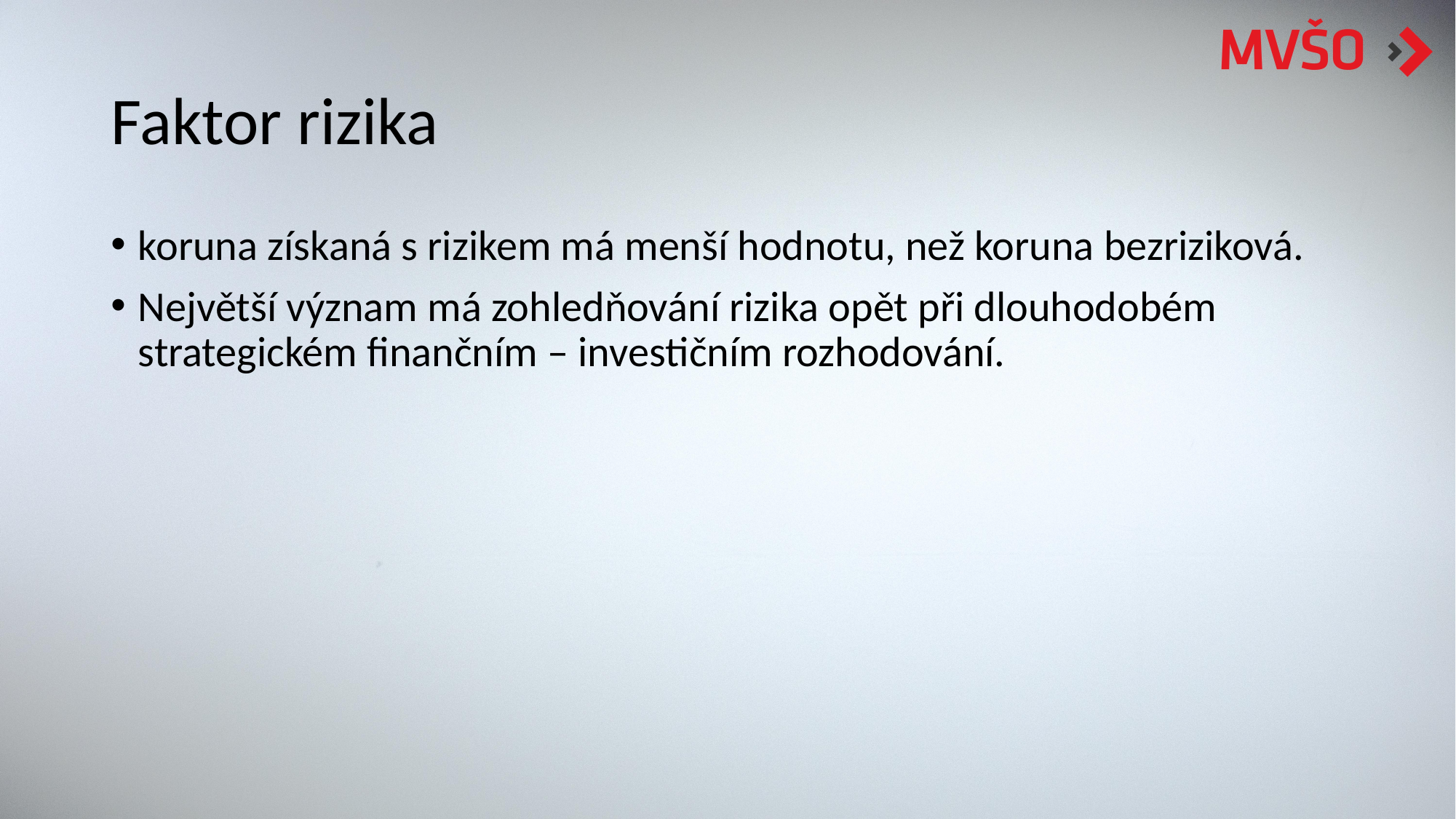

# Faktor rizika
koruna získaná s rizikem má menší hodnotu, než koruna bezriziková.
Největší význam má zohledňování rizika opět při dlouhodobém strategickém finančním – investičním rozhodování.